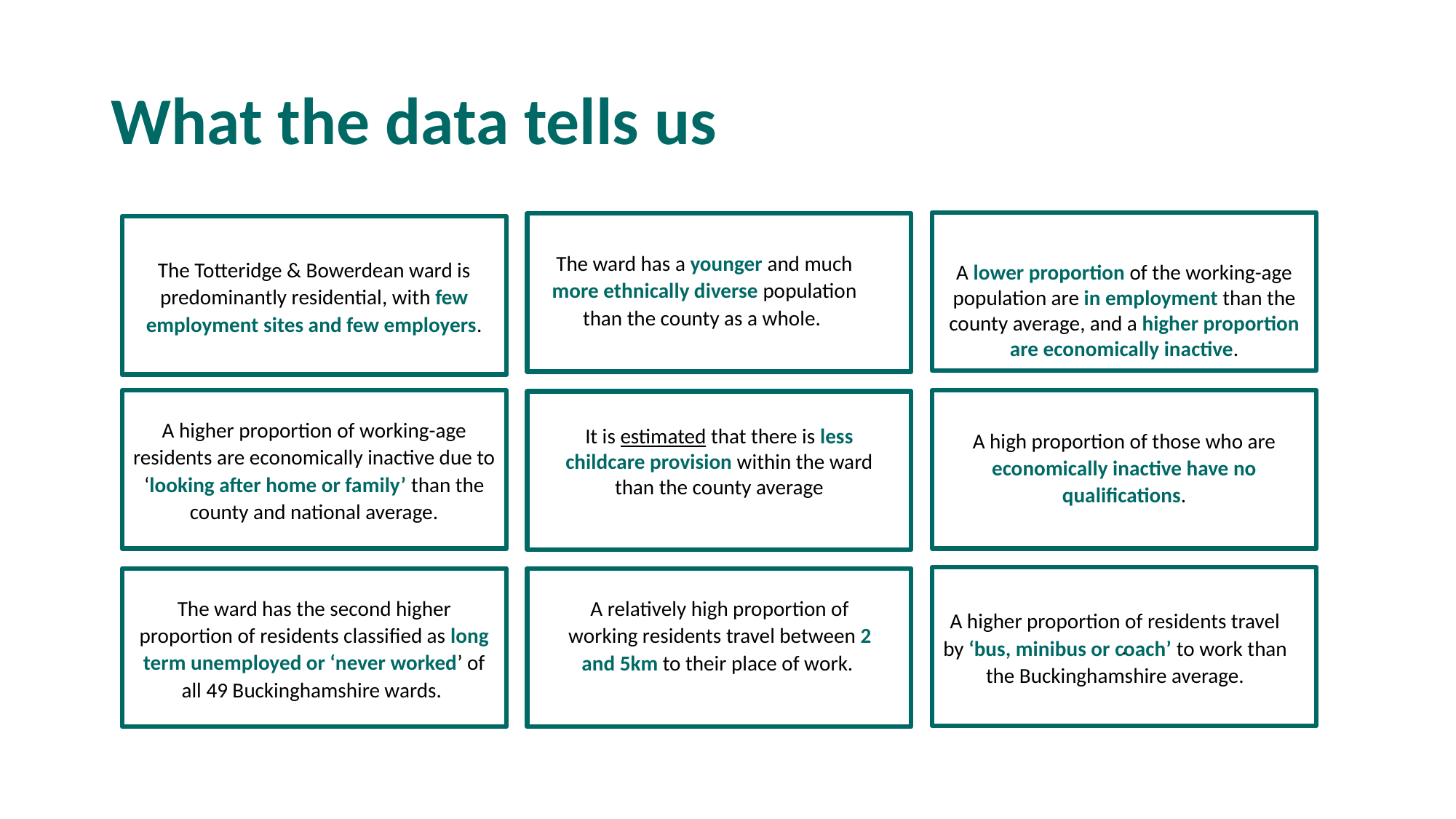

# What the data tells us

A lower proportion of the working-age population are in employment than the county average, and a higher proportion are economically inactive.

The Totteridge & Bowerdean ward is predominantly residential, with few employment sites and few employers.
The ward has a younger and much more ethnically diverse population than the county as a whole.

A higher proportion of working-age residents are economically inactive due to ‘looking after home or family’ than the county and national average.
It is estimated that there is less childcare provision within the ward than the county average
A high proportion of those who are economically inactive have no qualifications.
.

The ward has the second higher proportion of residents classified as long term unemployed or ‘never worked’ of all 49 Buckinghamshire wards.
A relatively high proportion of working residents travel between 2 and 5km to their place of work.
A higher proportion of residents travel by ‘bus, minibus or coach’ to work than the Buckinghamshire average.